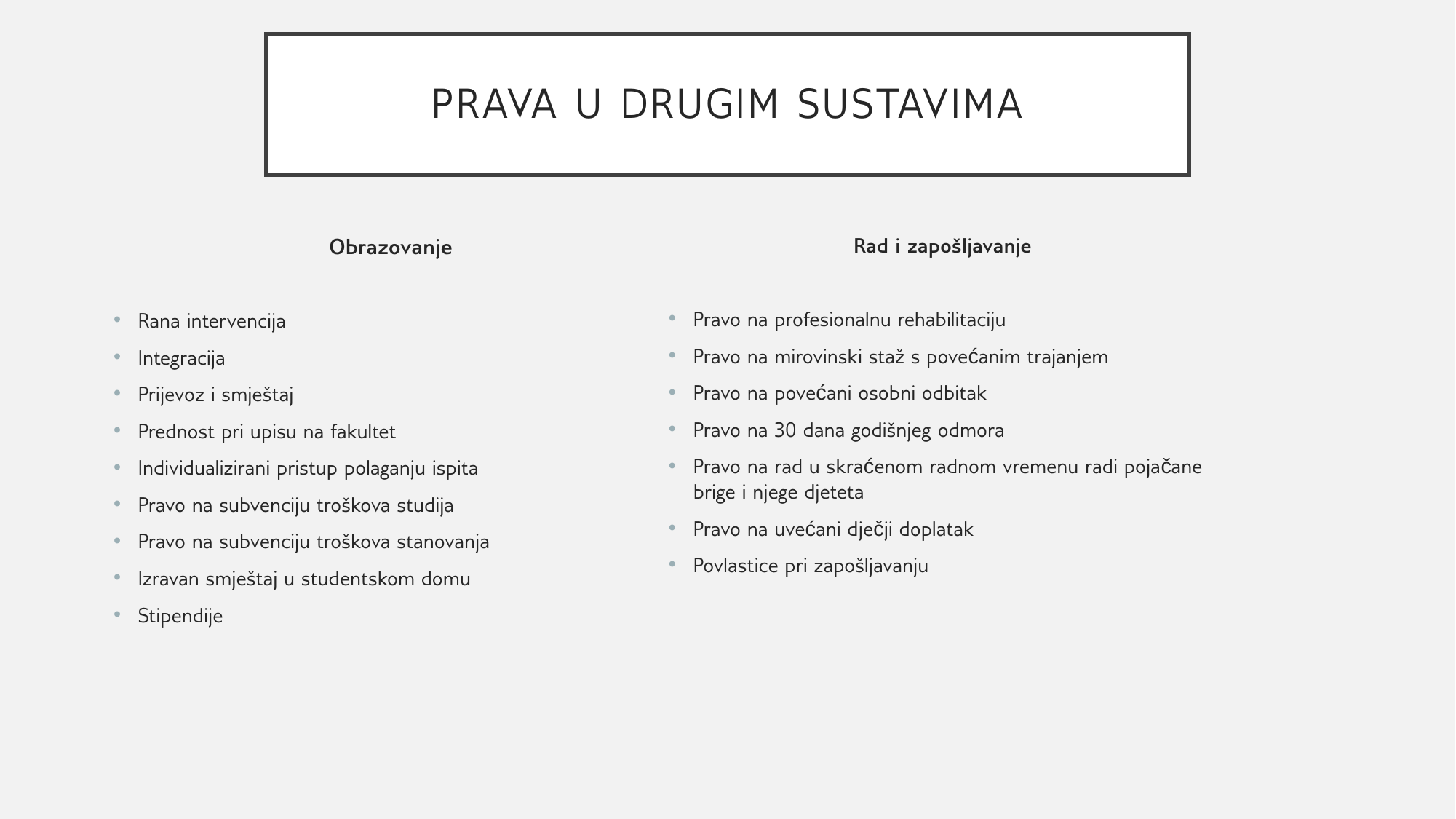

# PRAVA U DRUGIM SUSTAVIMA
Obrazovanje

Rana intervencija
Integracija
Prijevoz i smještaj
Prednost pri upisu na fakultet
Individualizirani pristup polaganju ispita
Pravo na subvenciju troškova studija
Pravo na subvenciju troškova stanovanja
Izravan smještaj u studentskom domu
Stipendije

Rad i zapošljavanje

Pravo na profesionalnu rehabilitaciju
Pravo na mirovinski staž s povećanim trajanjem
Pravo na povećani osobni odbitak
Pravo na 30 dana godišnjeg odmora
Pravo na rad u skraćenom radnom vremenu radi pojačane brige i njege djeteta
Pravo na uvećani dječji doplatak
Povlastice pri zapošljavanju